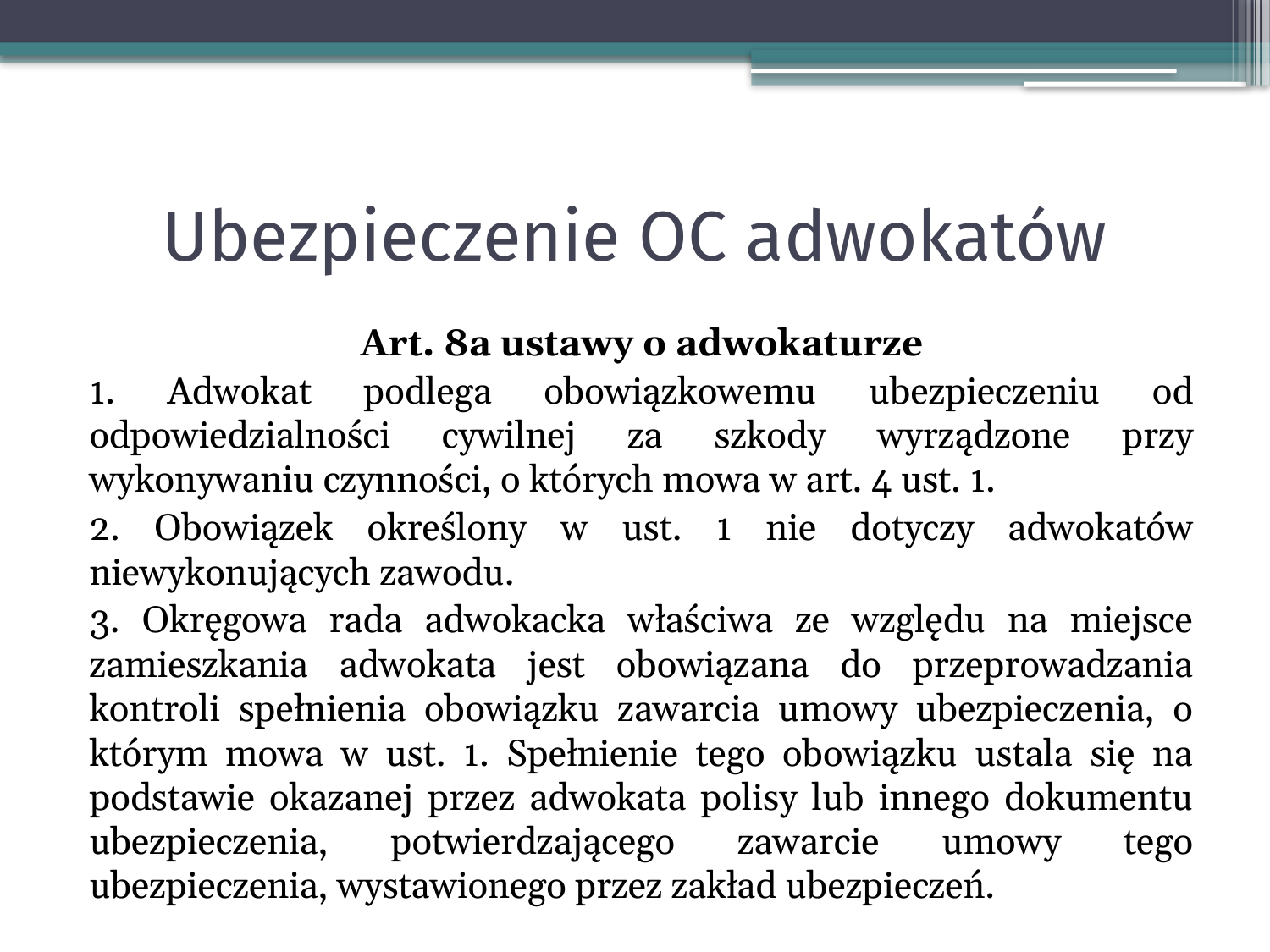

# Ubezpieczenie OC adwokatów
Art. 8a ustawy o adwokaturze
1. Adwokat podlega obowiązkowemu ubezpieczeniu od odpowiedzialności cywilnej za szkody wyrządzone przy wykonywaniu czynności, o których mowa w art. 4 ust. 1.
2. Obowiązek określony w ust. 1 nie dotyczy adwokatów niewykonujących zawodu.
3. Okręgowa rada adwokacka właściwa ze względu na miejsce zamieszkania adwokata jest obowiązana do przeprowadzania kontroli spełnienia obowiązku zawarcia umowy ubezpieczenia, o którym mowa w ust. 1. Spełnienie tego obowiązku ustala się na podstawie okazanej przez adwokata polisy lub innego dokumentu ubezpieczenia, potwierdzającego zawarcie umowy tego ubezpieczenia, wystawionego przez zakład ubezpieczeń.